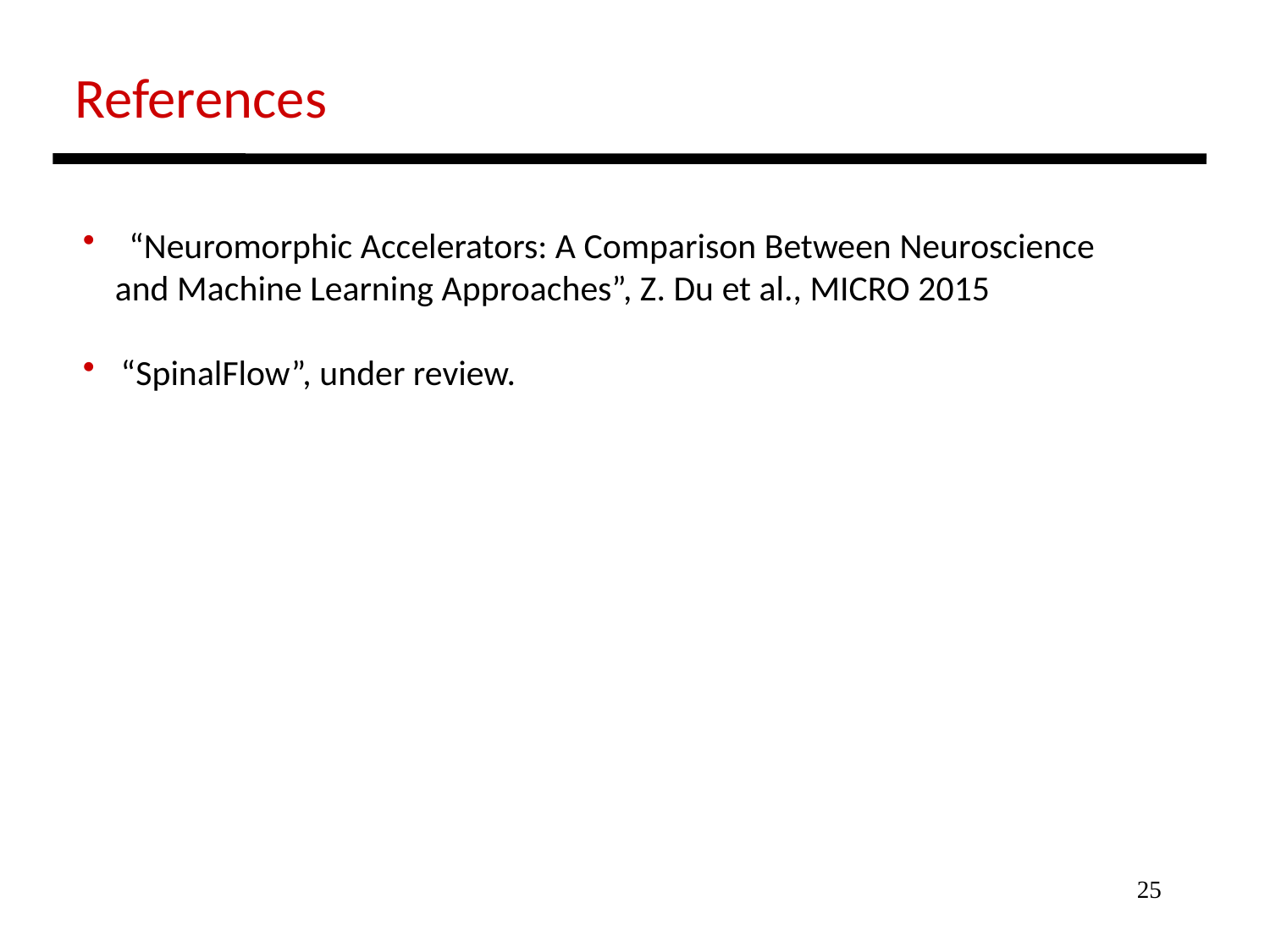

References

  “Neuromorphic Accelerators: A Comparison Between Neuroscience
    and Machine Learning Approaches”, Z. Du et al., MICRO 2015

 “SpinalFlow”, under review.
25